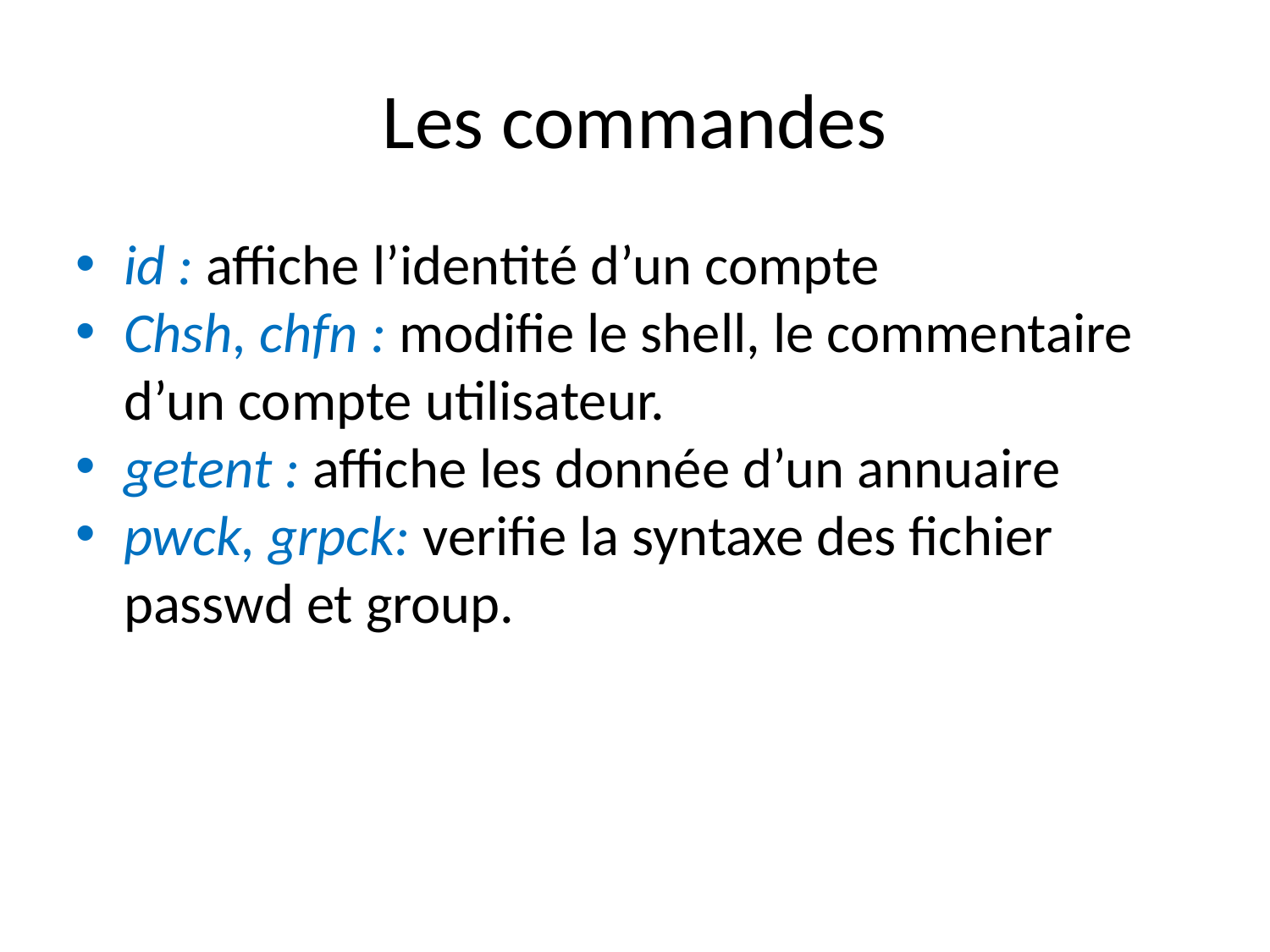

Les commandes
id : affiche l’identité d’un compte
Chsh, chfn : modifie le shell, le commentaire d’un compte utilisateur.
getent : affiche les donnée d’un annuaire
pwck, grpck: verifie la syntaxe des fichier passwd et group.